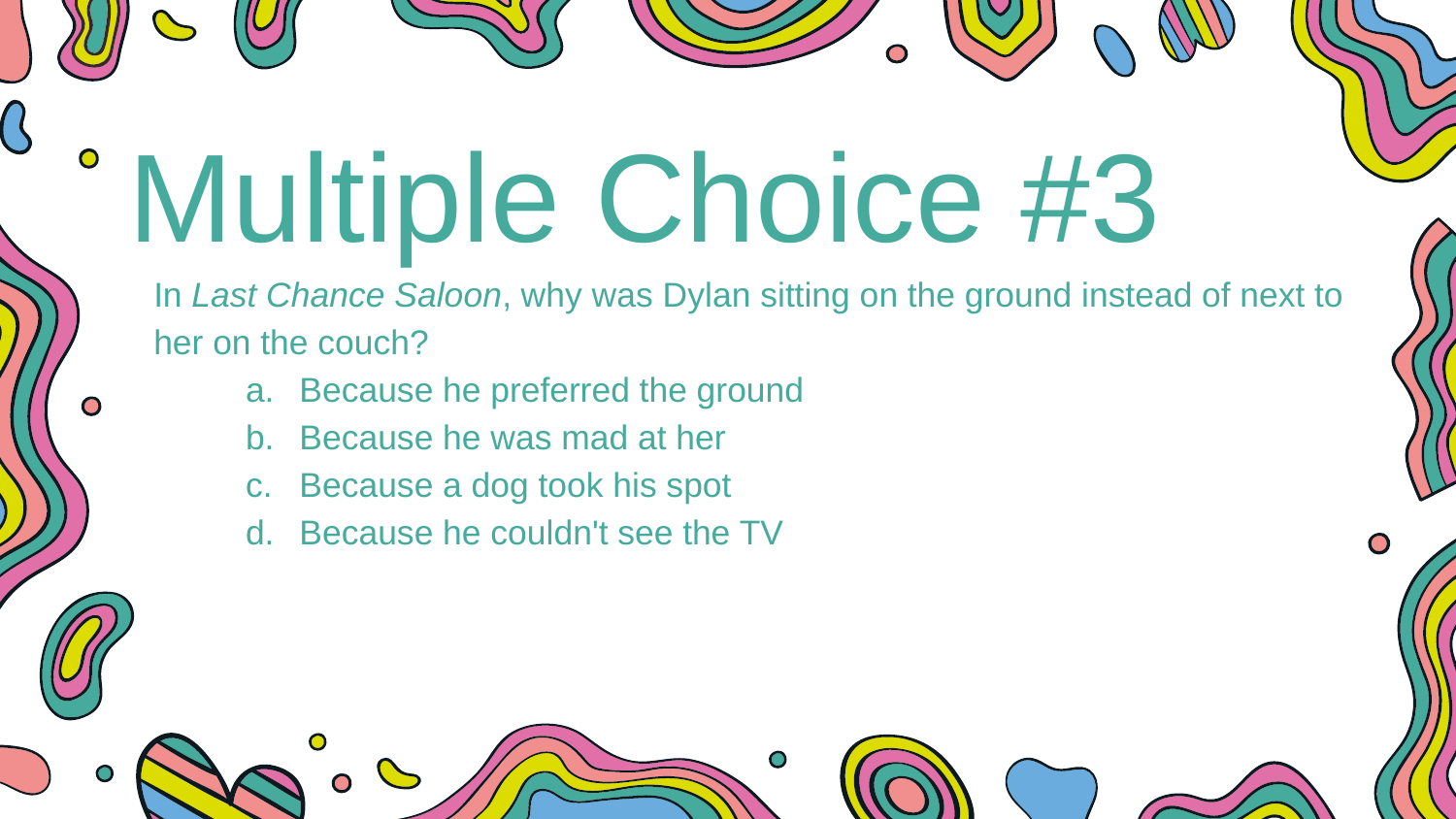

Multiple Choice #3
In Last Chance Saloon, why was Dylan sitting on the ground instead of next to her on the couch?
Because he preferred the ground
Because he was mad at her
Because a dog took his spot
Because he couldn't see the TV